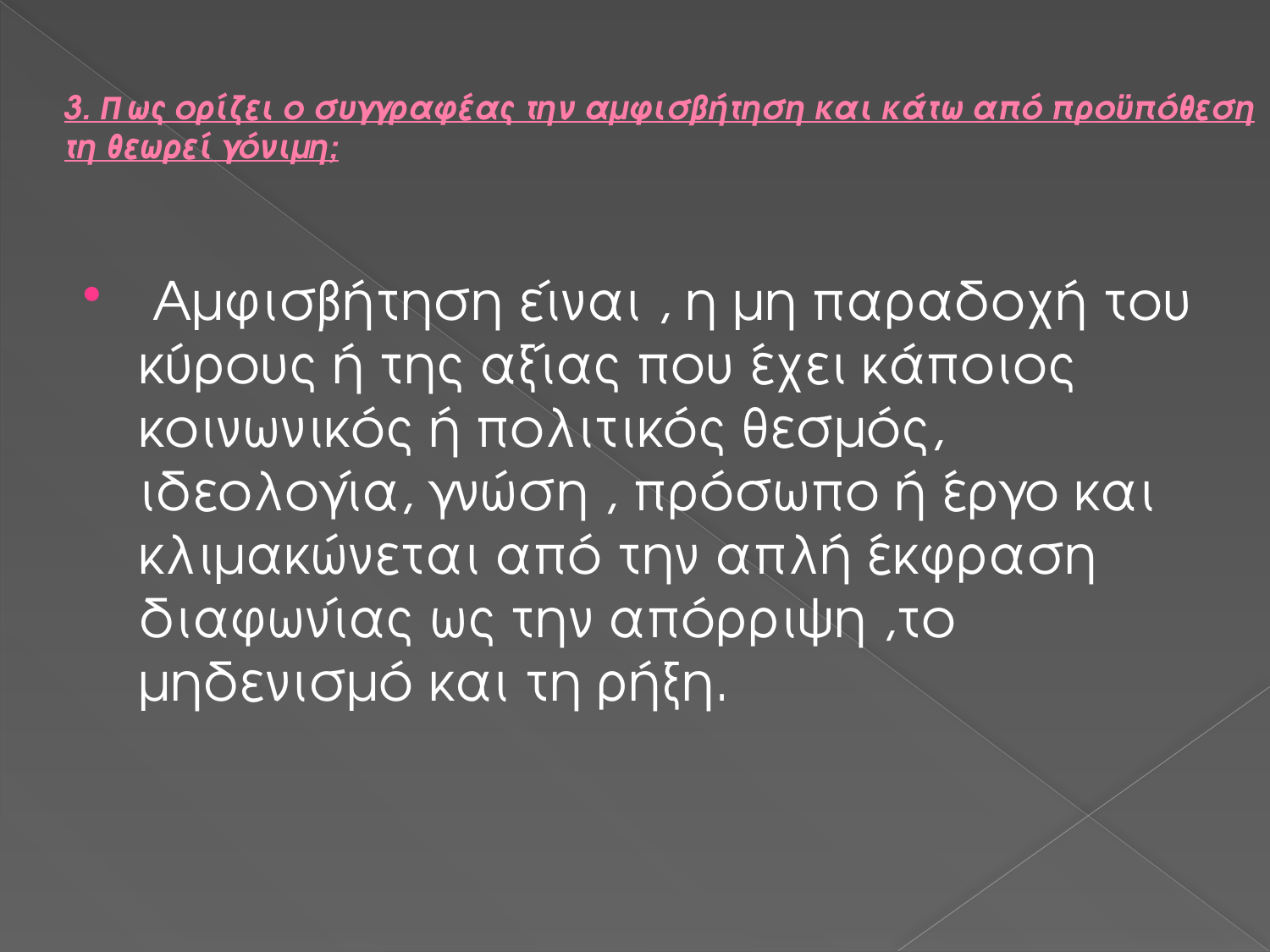

# 3. Πως ορίζει ο συγγραφέας την αμφισβήτηση και κάτω από προϋπόθεση τη θεωρεί γόνιμη;
 Αμφισβήτηση είναι , η μη παραδοχή του κύρους ή της αξίας που έχει κάποιος κοινωνικός ή πολιτικός θεσμός, ιδεολογία, γνώση , πρόσωπο ή έργο και κλιμακώνεται από την απλή έκφραση διαφωνίας ως την απόρριψη ,το μηδενισμό και τη ρήξη.